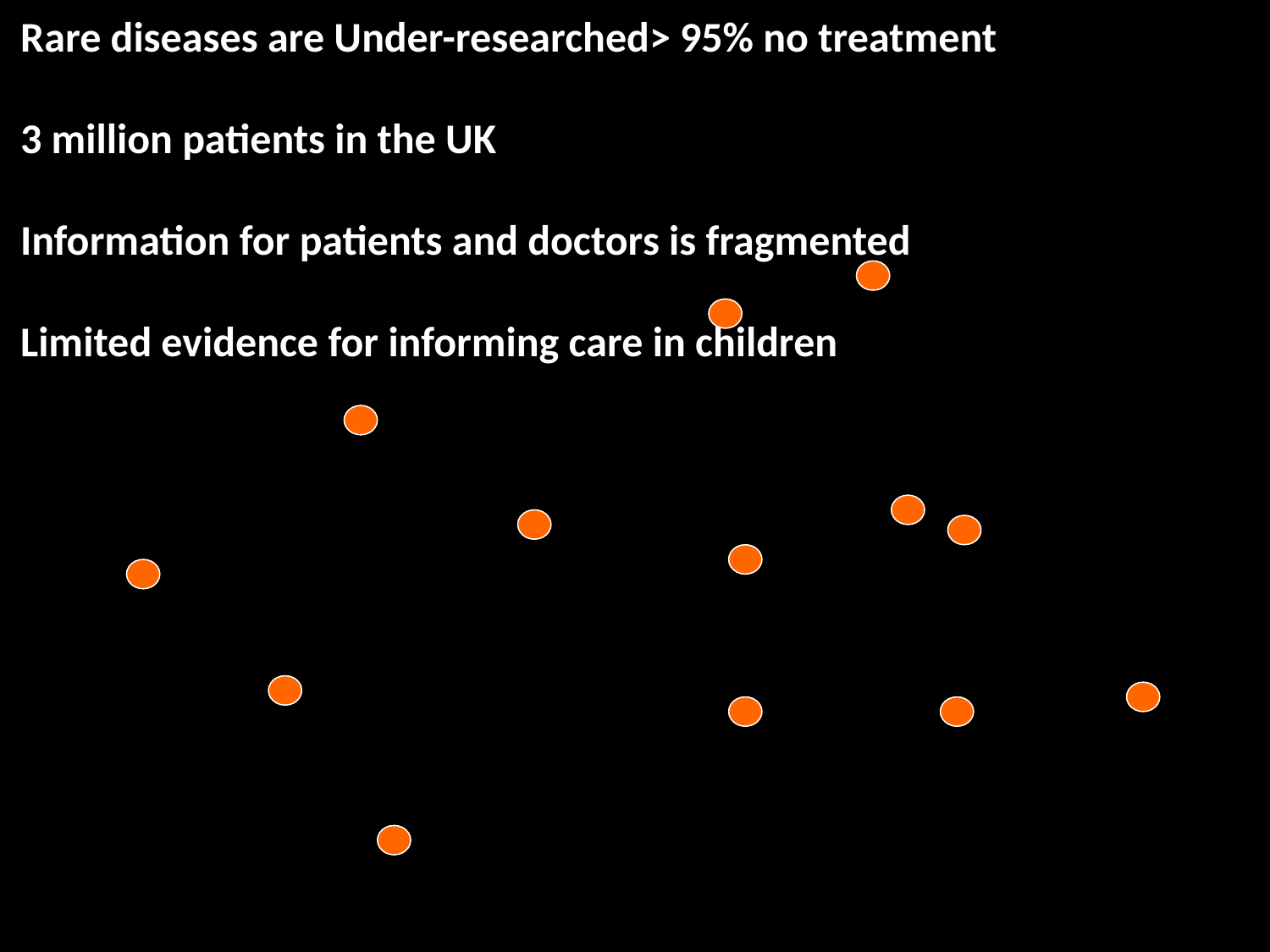

Rare diseases are Under-researched> 95% no treatment

3 million patients in the UK

Information for patients and doctors is fragmented

Limited evidence for informing care in children